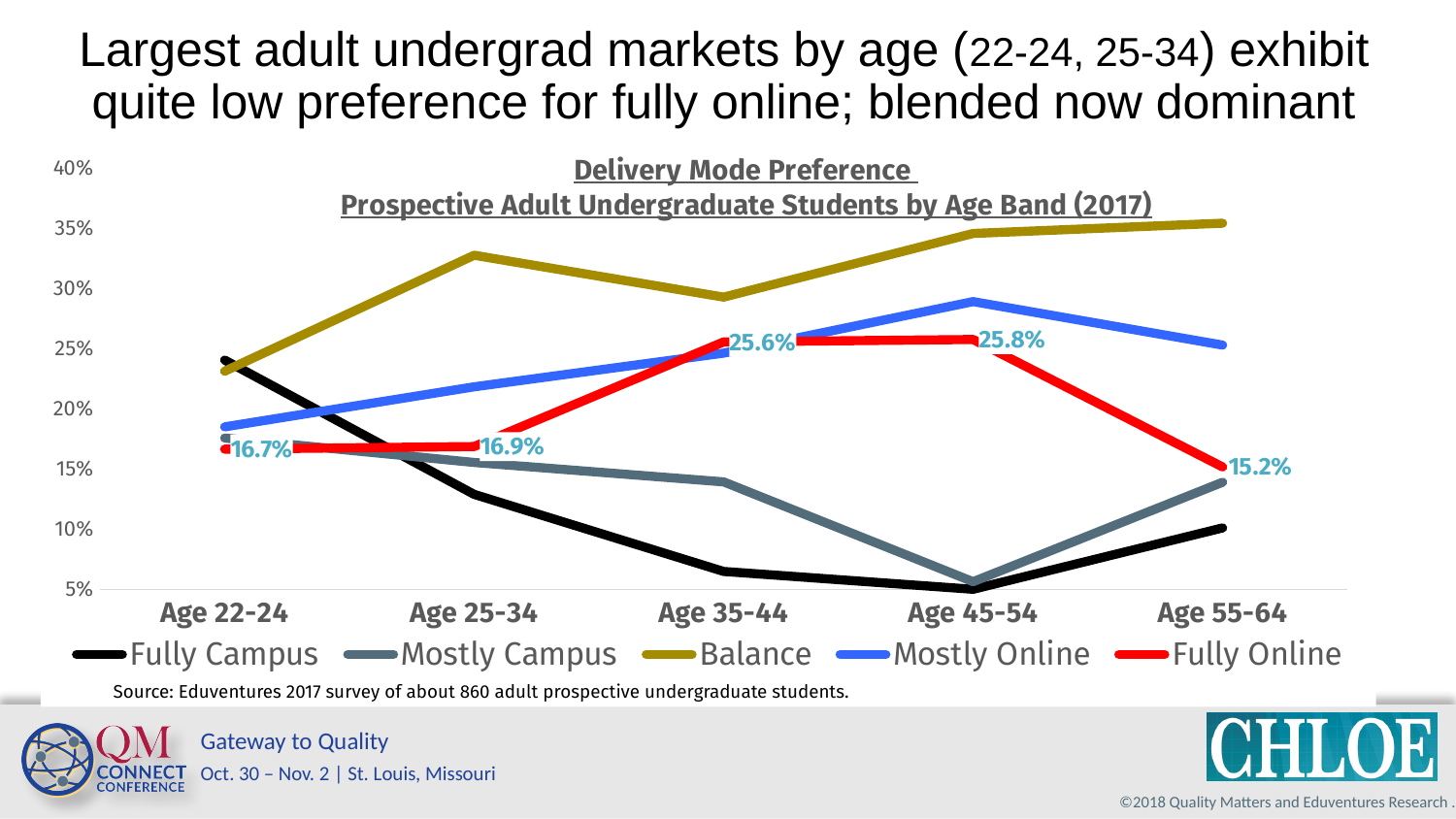

Largest adult undergrad markets by age (22-24, 25-34) exhibit quite low preference for fully online; blended now dominant

### Chart: Delivery Mode Preference
Prospective Adult Undergraduate Students by Age Band (2017)

| Category | Fully Campus | Mostly Campus | Balance | Mostly Online | Fully Online |
|---|---|---|---|---|---|
| Age 22-24 | 0.240740740740741 | 0.175925925925926 | 0.231481481481482 | 0.185185185185185 | 0.166666666666667 |
| Age 25-34 | 0.129139072847682 | 0.155629139072848 | 0.327814569536424 | 0.218543046357616 | 0.168874172185431 |
| Age 35-44 | 0.0651162790697674 | 0.13953488372093 | 0.293023255813954 | 0.246511627906977 | 0.255813953488372 |
| Age 45-54 | 0.050314465408805 | 0.0566037735849057 | 0.345911949685535 | 0.289308176100629 | 0.257861635220126 |
| Age 55-64 | 0.10126582278481 | 0.139240506329114 | 0.354430379746835 | 0.253164556962025 | 0.151898734177215 |
Source: Eduventures 2017 survey of about 860 adult prospective undergraduate students.